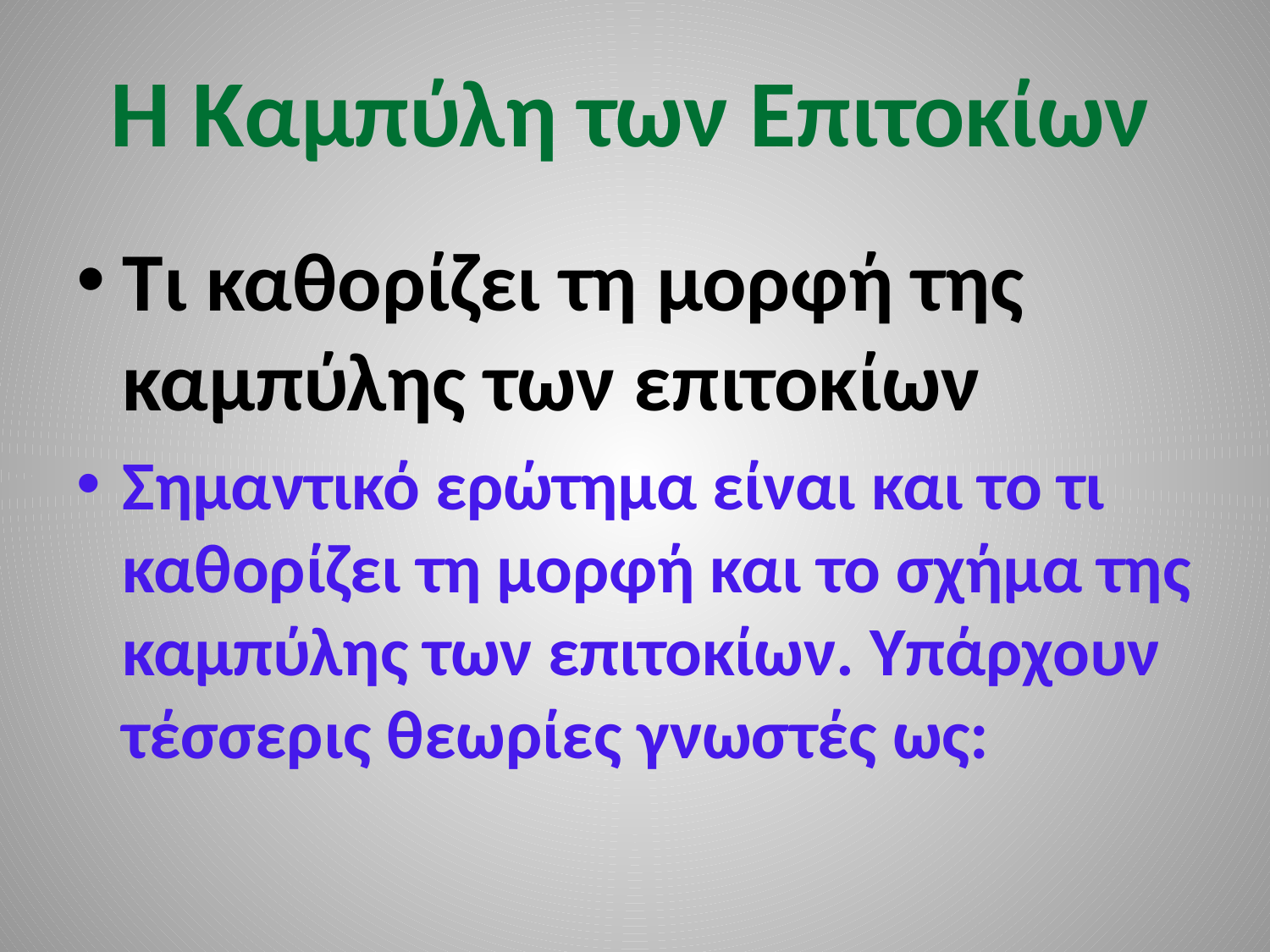

# Η Καμπύλη των Επιτοκίων
Τι καθορίζει τη μορφή της καμπύλης των επιτοκίων
Σημαντικό ερώτημα είναι και το τι καθορίζει τη μορφή και το σχήμα της καμπύλης των επιτοκίων. Υπάρχουν τέσσερις θεωρίες γνωστές ως: